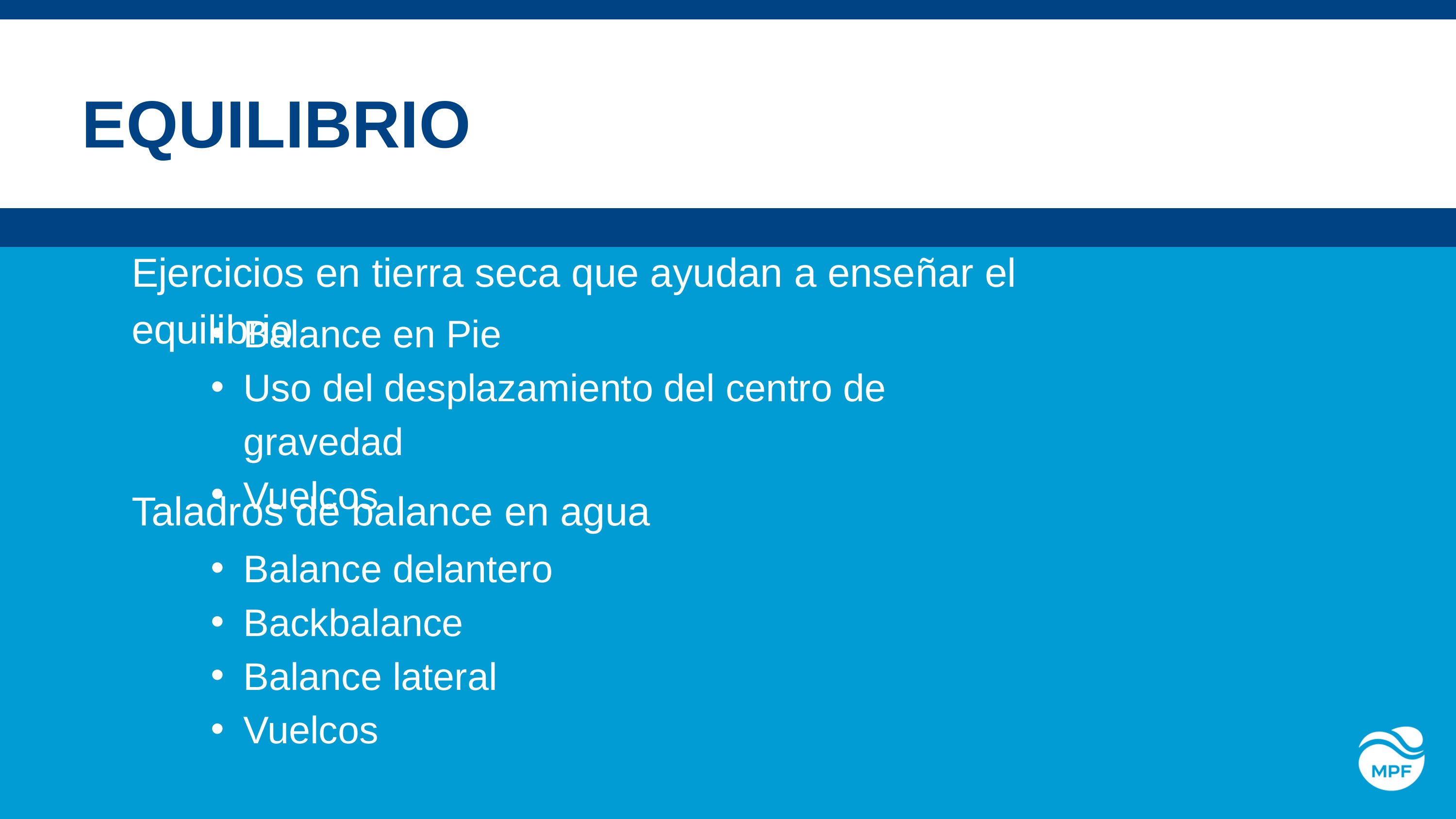

EQUILIBRIO

Ejercicios en tierra seca que ayudan a enseñar el equilibrio
Balance en Pie
Uso del desplazamiento del centro de gravedad
Vuelcos
Taladros de balance en agua
Balance delantero
Backbalance
Balance lateral
Vuelcos